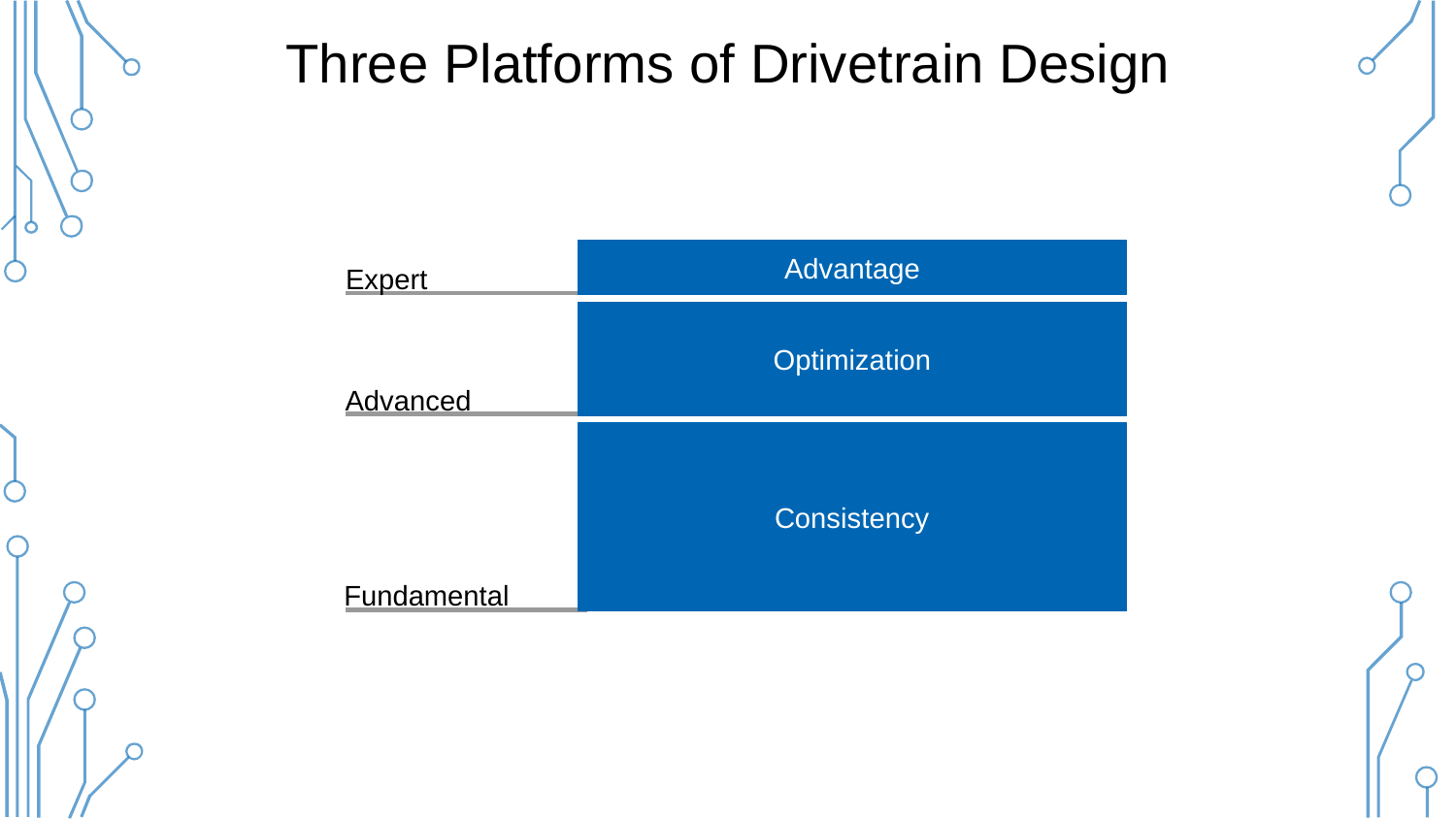

# Three Platforms of Drivetrain Design
Advantage
Expert
Optimization
Advanced
Consistency
Fundamental